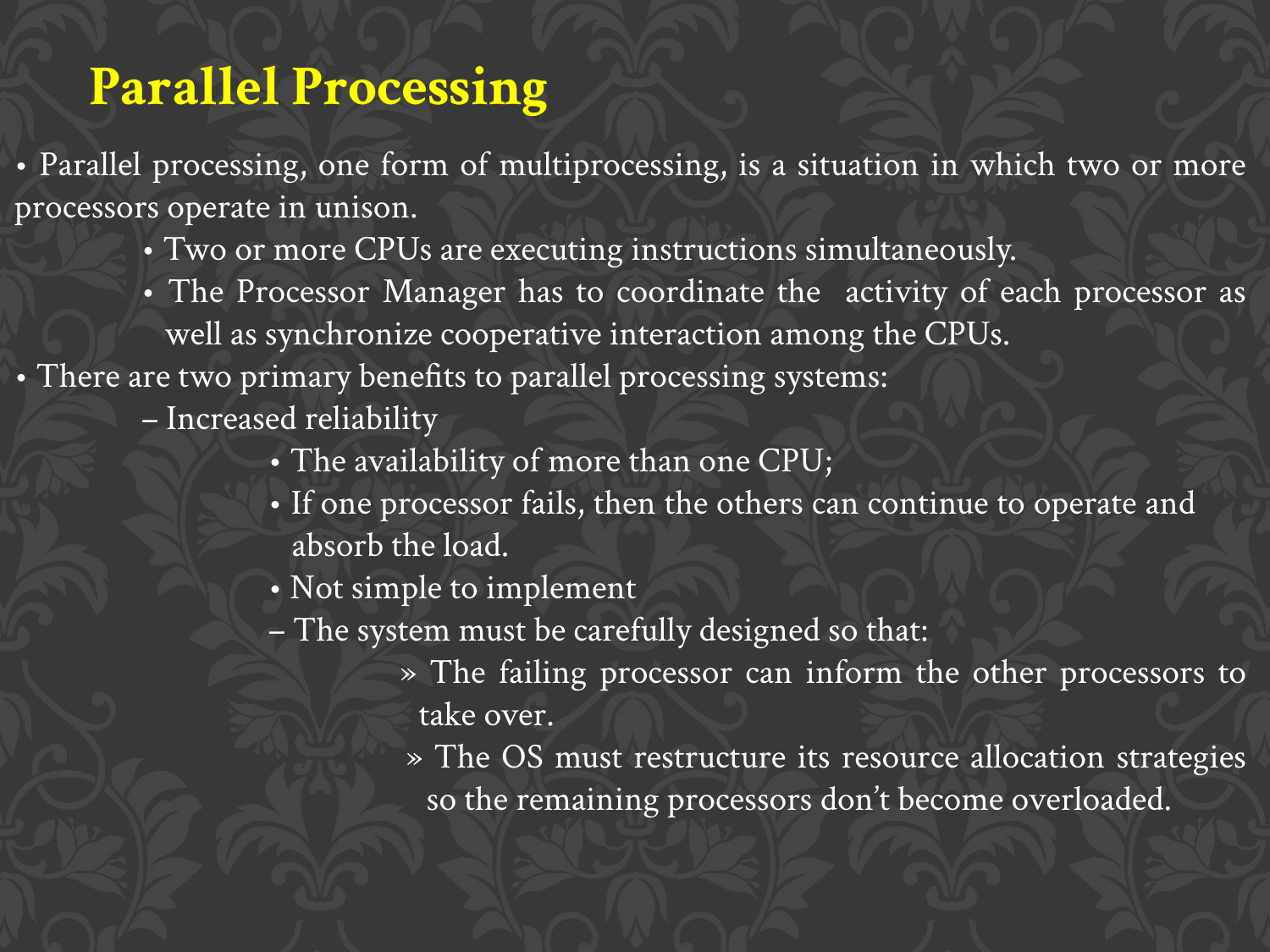

Parallel Processing
• Parallel processing, one form of multiprocessing, is a situation in which two or more processors operate in unison.
	• Two or more CPUs are executing instructions simultaneously.
	• The Processor Manager has to coordinate the  activity of each processor as 	   well as synchronize cooperative interaction among the CPUs.
• There are two primary benefits to parallel processing systems:
	– Increased reliability
		• The availability of more than one CPU;
		• If one processor fails, then the others can continue to operate and       		   absorb the load.
		• Not simple to implement
		– The system must be carefully designed so that:
 			» The failing processor can inform the other processors to 			   take over.
			 » The OS must restructure its resource allocation strategies 			    so the remaining processors don’t become overloaded.